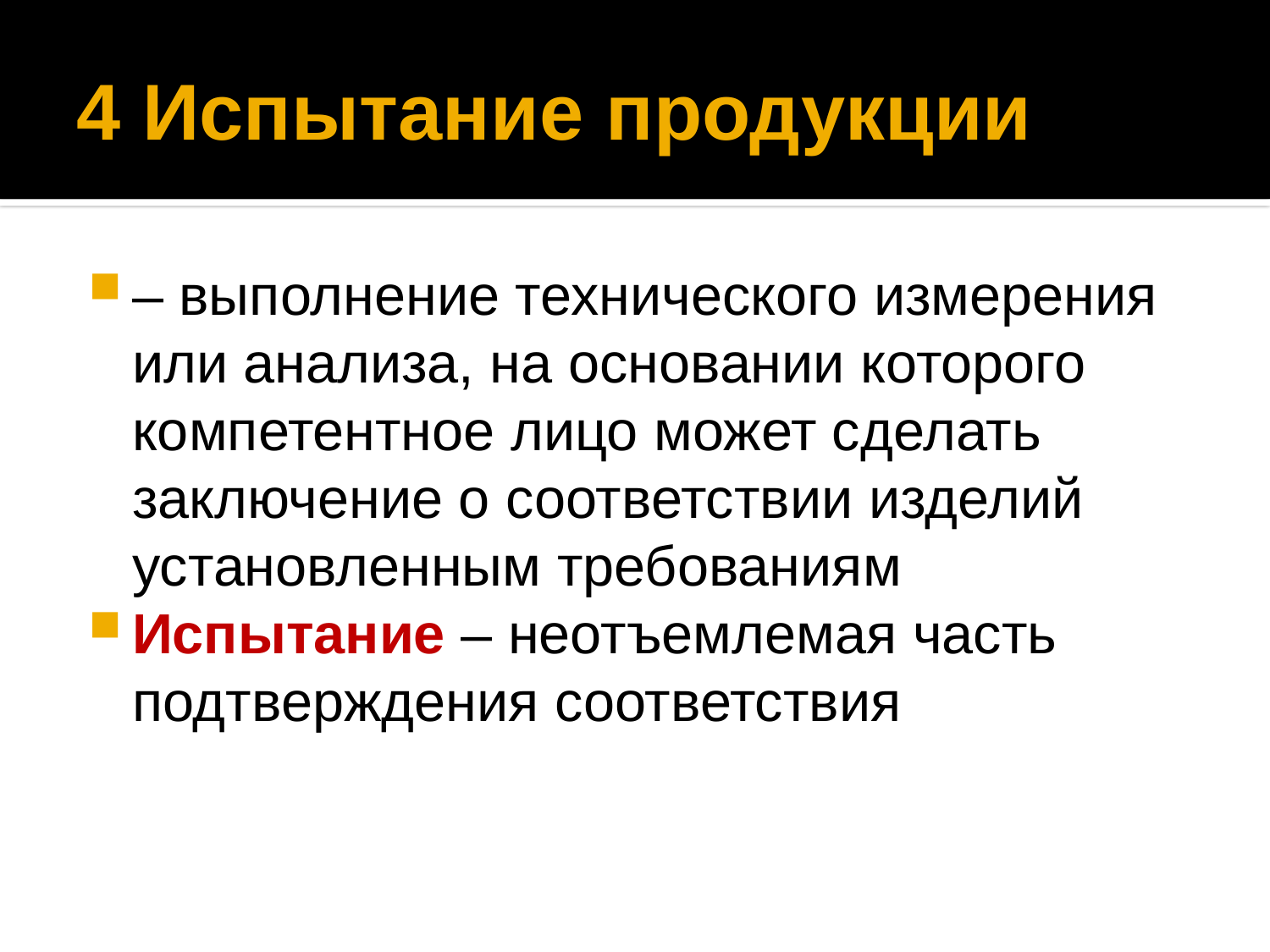

# 4 Испытание продукции
– выполнение технического измерения или анализа, на основании которого компетентное лицо может сделать заключение о соответствии изделий установленным требованиям
Испытание – неотъемлемая часть подтверждения соответствия